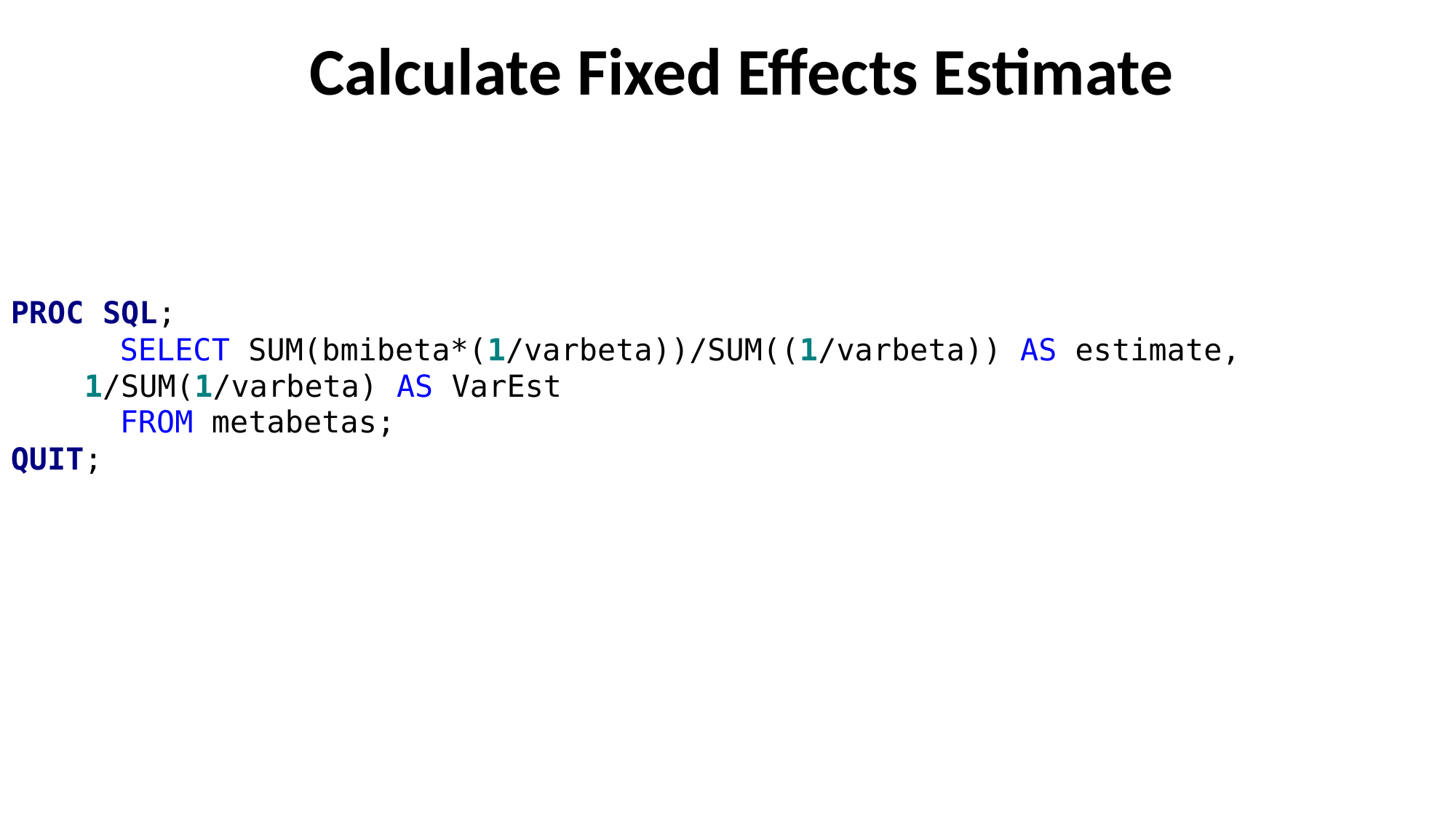

# Calculate Fixed Effects Estimate
PROC SQL;
	SELECT SUM(bmibeta*(1/varbeta))/SUM((1/varbeta)) AS estimate,
    1/SUM(1/varbeta) AS VarEst
	FROM metabetas;
QUIT;